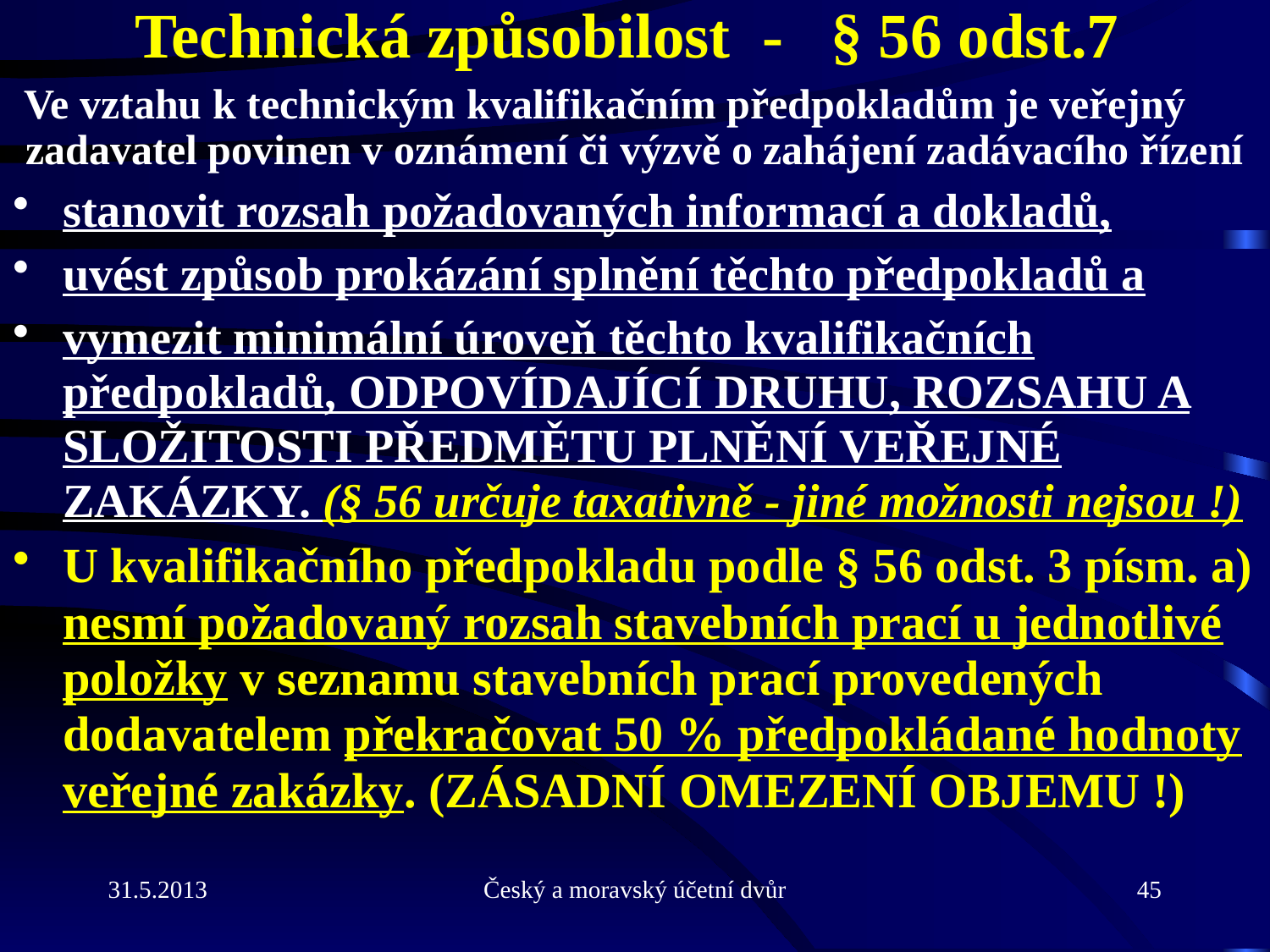

# Technická způsobilost  -   § 56 odst.7
Ve vztahu k technickým kvalifikačním předpokladům je veřejný zadavatel povinen v oznámení či výzvě o zahájení zadávacího řízení
stanovit rozsah požadovaných informací a dokladů,
uvést způsob prokázání splnění těchto předpokladů a
vymezit minimální úroveň těchto kvalifikačních předpokladů, odpovídající druhu, rozsahu a složitosti předmětu plnění veřejné zakázky. (§ 56 určuje taxativně - jiné možnosti nejsou !)
U kvalifikačního předpokladu podle § 56 odst. 3 písm. a) nesmí požadovaný rozsah stavebních prací u jednotlivé položky v seznamu stavebních prací provedených dodavatelem překračovat 50 % předpokládané hodnoty veřejné zakázky. (ZÁSADNÍ OMEZENÍ OBJEMU !)

31.5.2013
Český a moravský účetní dvůr
45